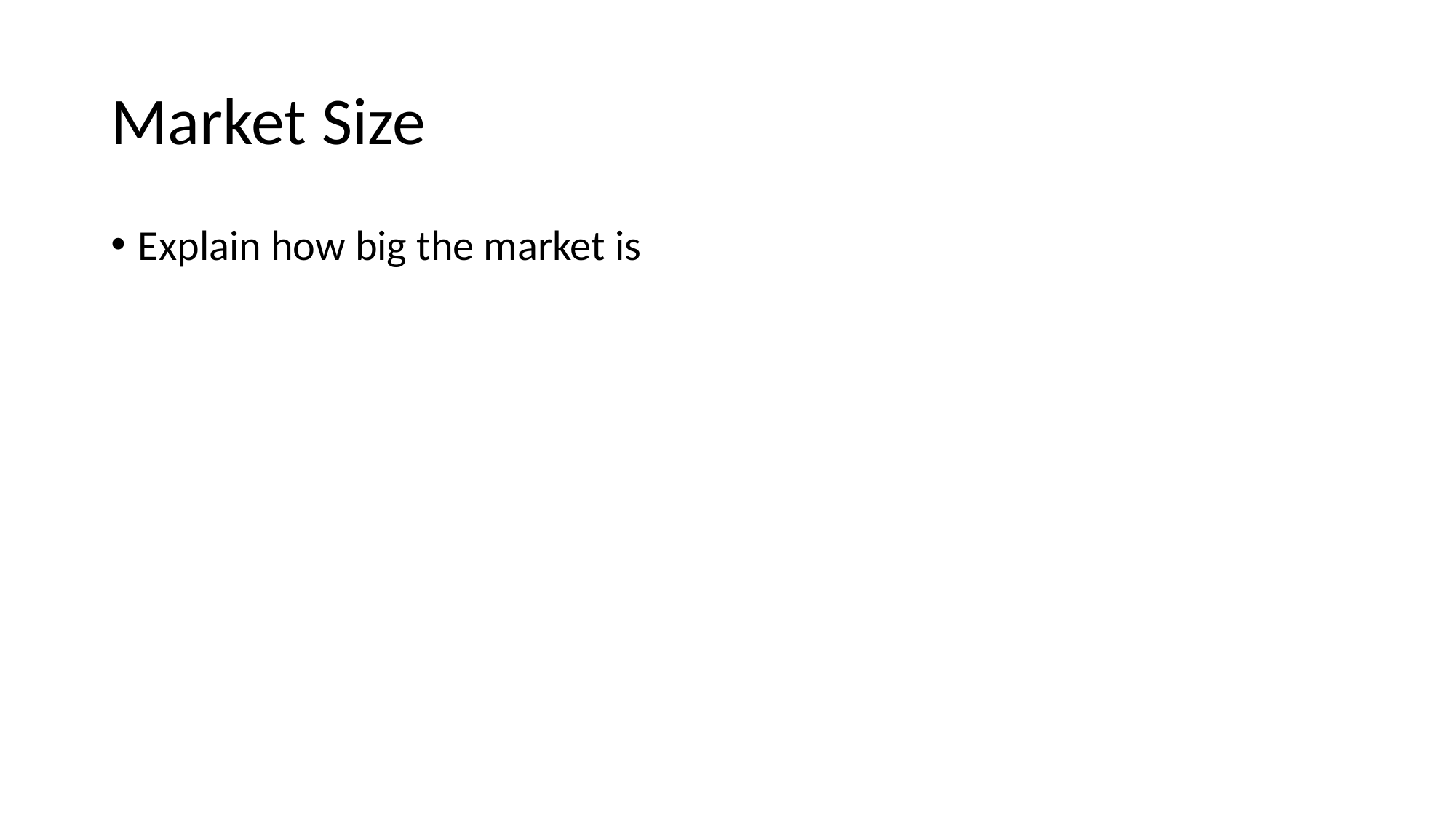

# Market Size
Explain how big the market is